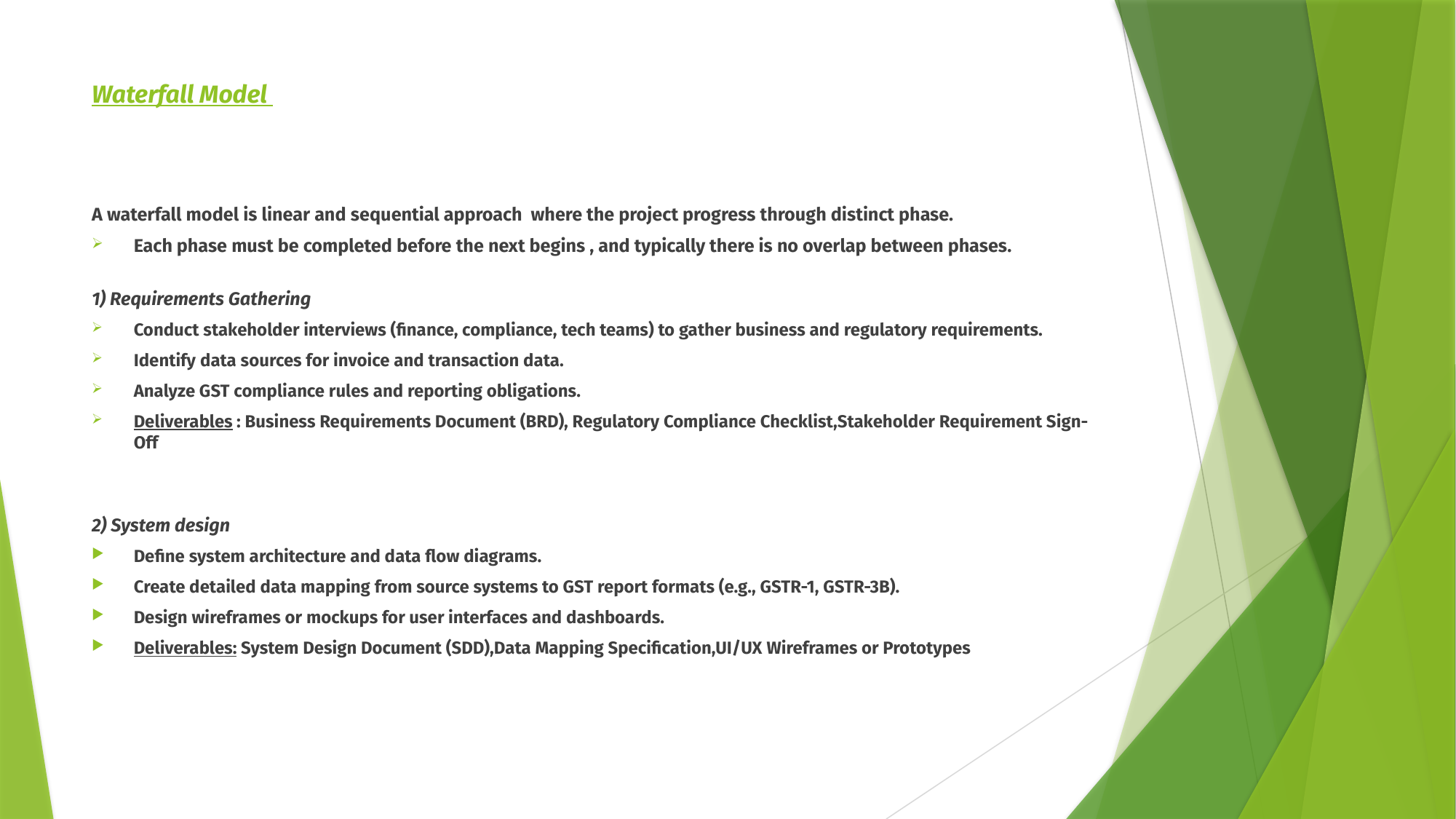

# Waterfall Model
A waterfall model is linear and sequential approach  where the project progress through distinct phase.
Each phase must be completed before the next begins , and typically there is no overlap between phases.
1) Requirements Gathering
Conduct stakeholder interviews (finance, compliance, tech teams) to gather business and regulatory requirements.
Identify data sources for invoice and transaction data.
Analyze GST compliance rules and reporting obligations.
Deliverables : Business Requirements Document (BRD), Regulatory Compliance Checklist,Stakeholder Requirement Sign-Off

2) System design
Define system architecture and data flow diagrams.
Create detailed data mapping from source systems to GST report formats (e.g., GSTR-1, GSTR-3B).
Design wireframes or mockups for user interfaces and dashboards.
Deliverables: System Design Document (SDD),Data Mapping Specification,UI/UX Wireframes or Prototypes